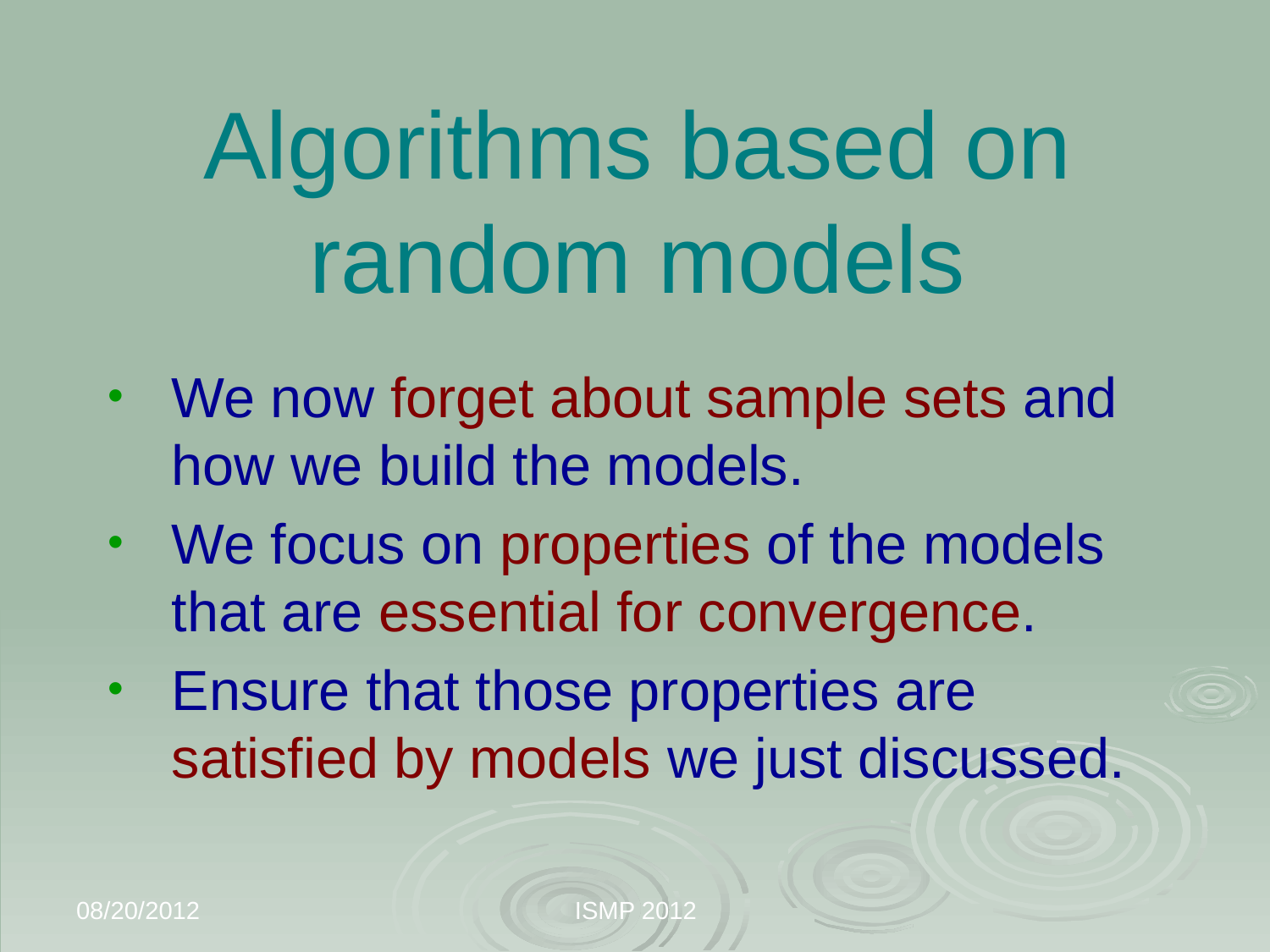

# Algorithms based on random models
We now forget about sample sets and how we build the models.
We focus on properties of the models that are essential for convergence.
Ensure that those properties are satisfied by models we just discussed.
08/20/2012
ISMP 2012